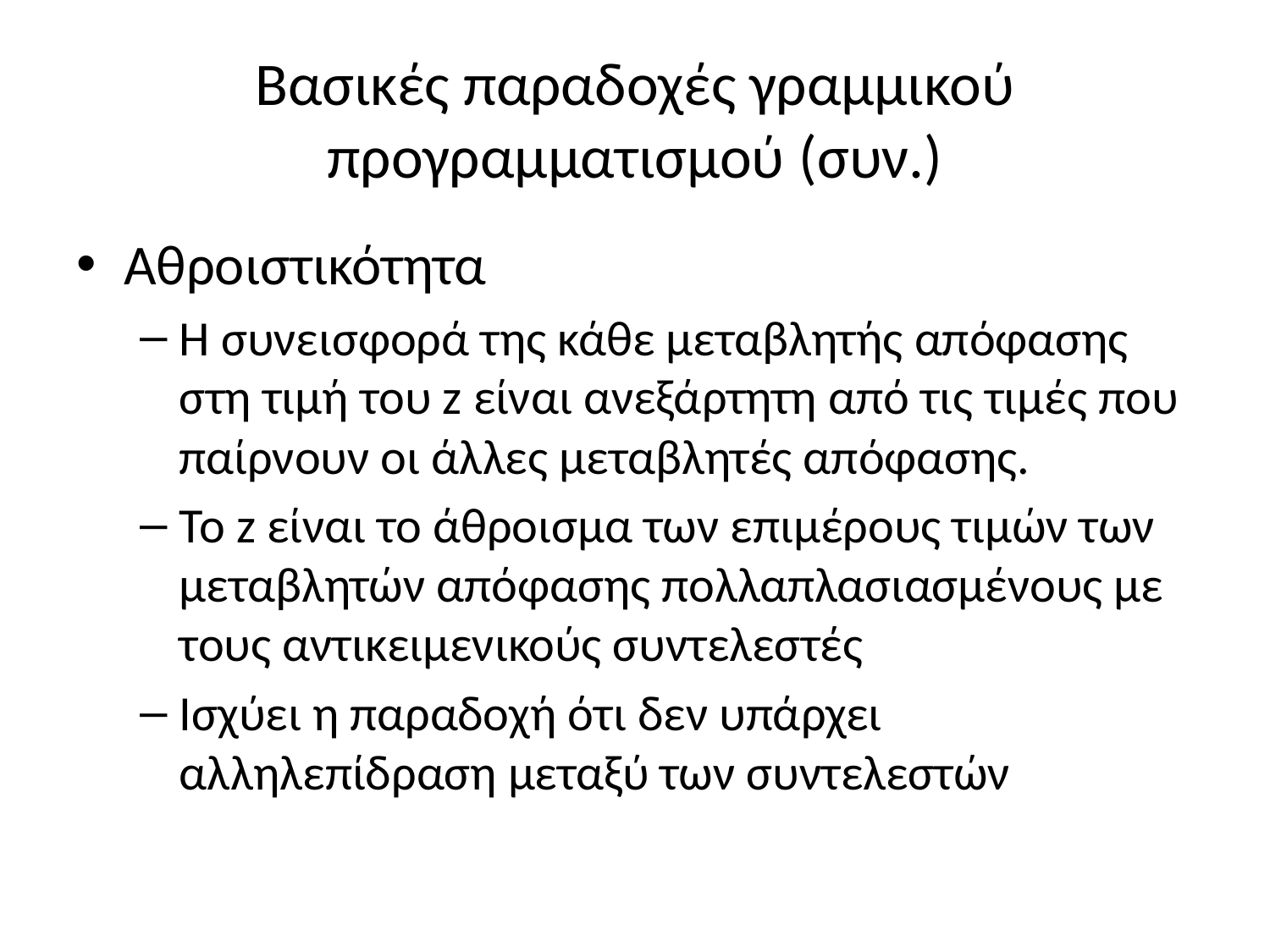

# Βασικές παραδοχές γραμμικού προγραμματισμού (συν.)
Αθροιστικότητα
Η συνεισφορά της κάθε μεταβλητής απόφασης στη τιμή του z είναι ανεξάρτητη από τις τιμές που παίρνουν οι άλλες μεταβλητές απόφασης.
Το z είναι το άθροισμα των επιμέρους τιμών των μεταβλητών απόφασης πολλαπλασιασμένους με τους αντικειμενικούς συντελεστές
Ισχύει η παραδοχή ότι δεν υπάρχει αλληλεπίδραση μεταξύ των συντελεστών